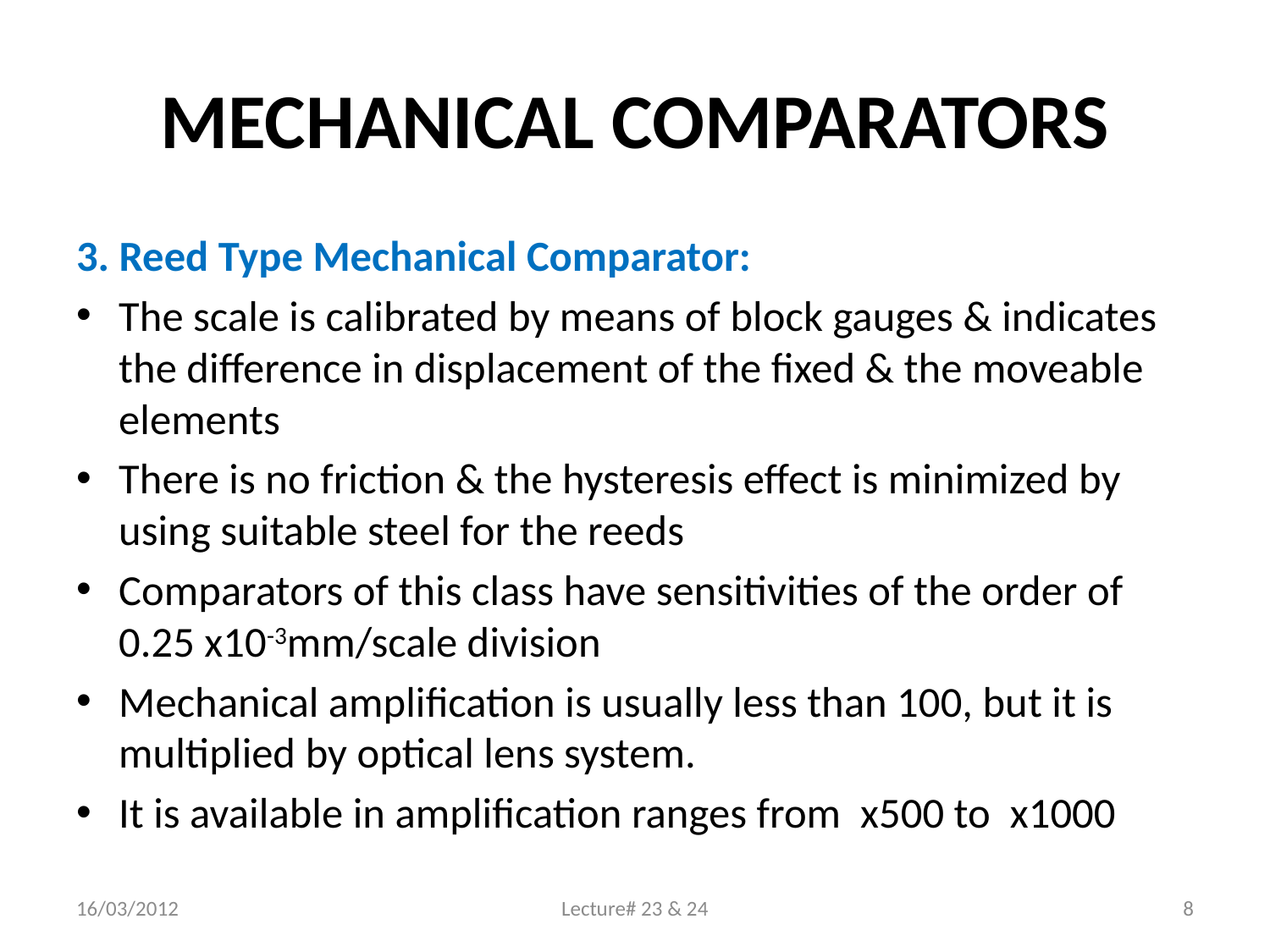

# MECHANICAL COMPARATORS
3. Reed Type Mechanical Comparator:
The scale is calibrated by means of block gauges & indicates the difference in displacement of the fixed & the moveable elements
There is no friction & the hysteresis effect is minimized by using suitable steel for the reeds
Comparators of this class have sensitivities of the order of 0.25 x10-3mm/scale division
Mechanical amplification is usually less than 100, but it is multiplied by optical lens system.
It is available in amplification ranges from  x500 to  x1000
16/03/2012
Lecture# 23 & 24
8